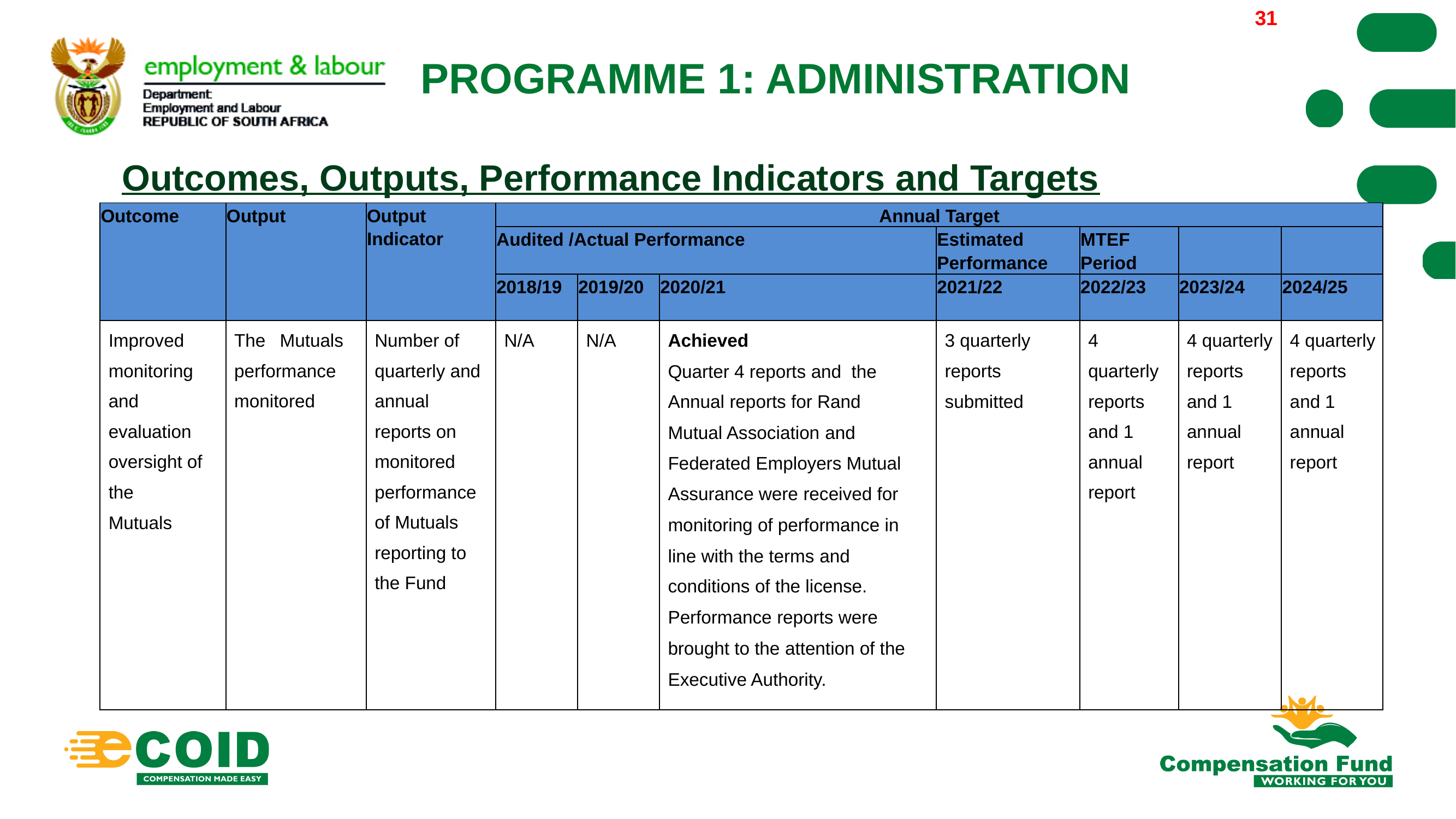

31
# PROGRAMME 1: ADMINISTRATION
Outcomes, Outputs, Performance Indicators and Targets
| Outcome | Output | Output Indicator | Annual Target |  |  |  |  |  |  |
| --- | --- | --- | --- | --- | --- | --- | --- | --- | --- |
|  |  |  | Audited /Actual Performance |  |  | Estimated Performance | MTEF Period |  |  |
|  |  |  | 2018/19 | 2019/20 | 2020/21 | 2021/22 | 2022/23 | 2023/24 | 2024/25 |
| Improved monitoring and evaluation oversight of the Mutuals | The Mutuals performance monitored | Number of quarterly and annual reports on monitored performance of Mutuals reporting to the Fund | N/A | N/A | Achieved Quarter 4 reports and the Annual reports for Rand Mutual Association and Federated Employers Mutual Assurance were received for monitoring of performance in line with the terms and conditions of the license. Performance reports were brought to the attention of the Executive Authority. | 3 quarterly reports submitted | 4 quarterly reports and 1 annual report | 4 quarterly reports and 1 annual report | 4 quarterly reports and 1 annual report |
31